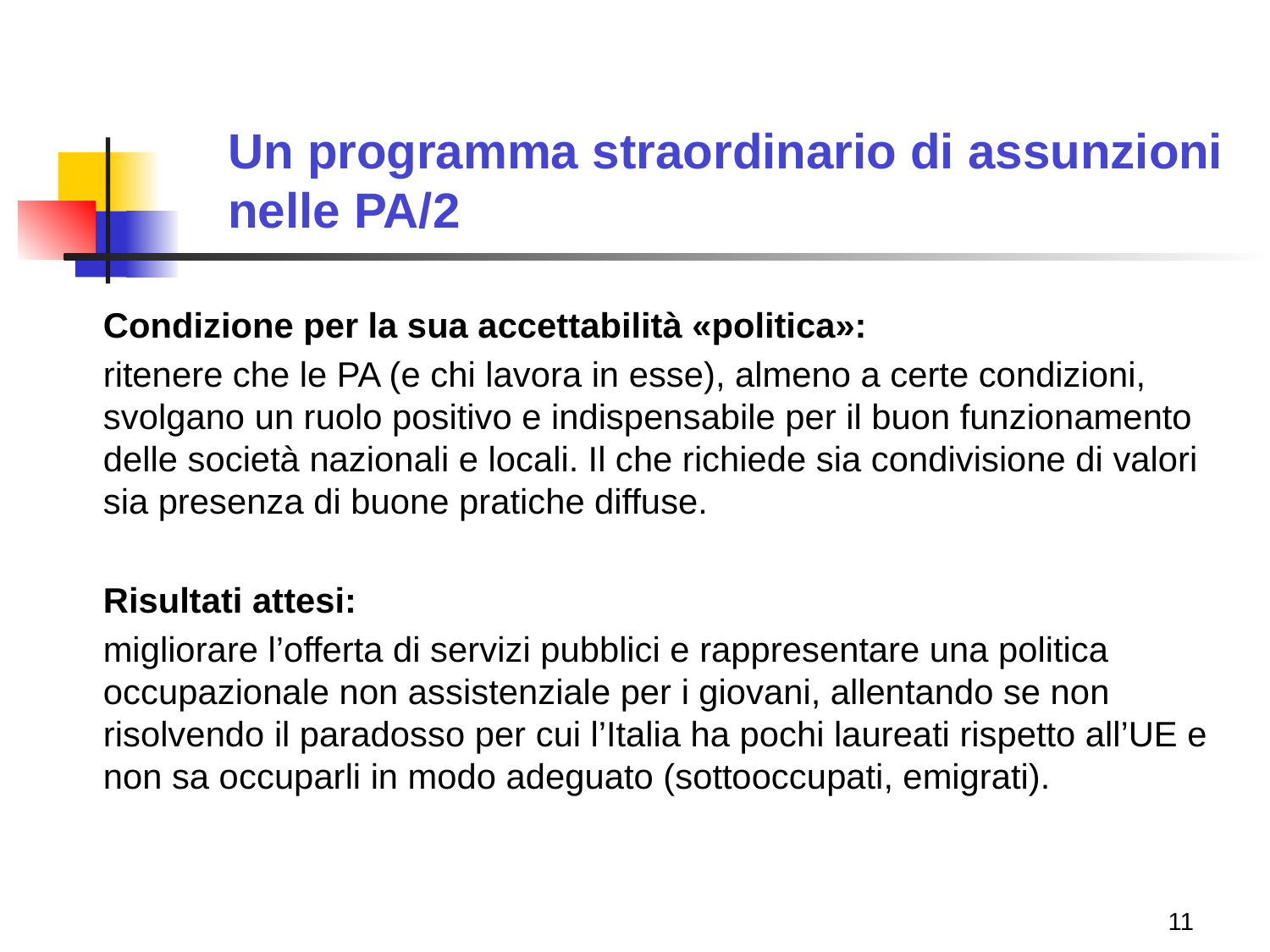

# Un programma straordinario di assunzioni nelle PA/2
Condizione per la sua accettabilità «politica»:
ritenere che le PA (e chi lavora in esse), almeno a certe condizioni, svolgano un ruolo positivo e indispensabile per il buon funzionamento delle società nazionali e locali. Il che richiede sia condivisione di valori sia presenza di buone pratiche diffuse.

Risultati attesi:
migliorare l’offerta di servizi pubblici e rappresentare una politica occupazionale non assistenziale per i giovani, allentando se non risolvendo il paradosso per cui l’Italia ha pochi laureati rispetto all’UE e non sa occuparli in modo adeguato (sottooccupati, emigrati).
11